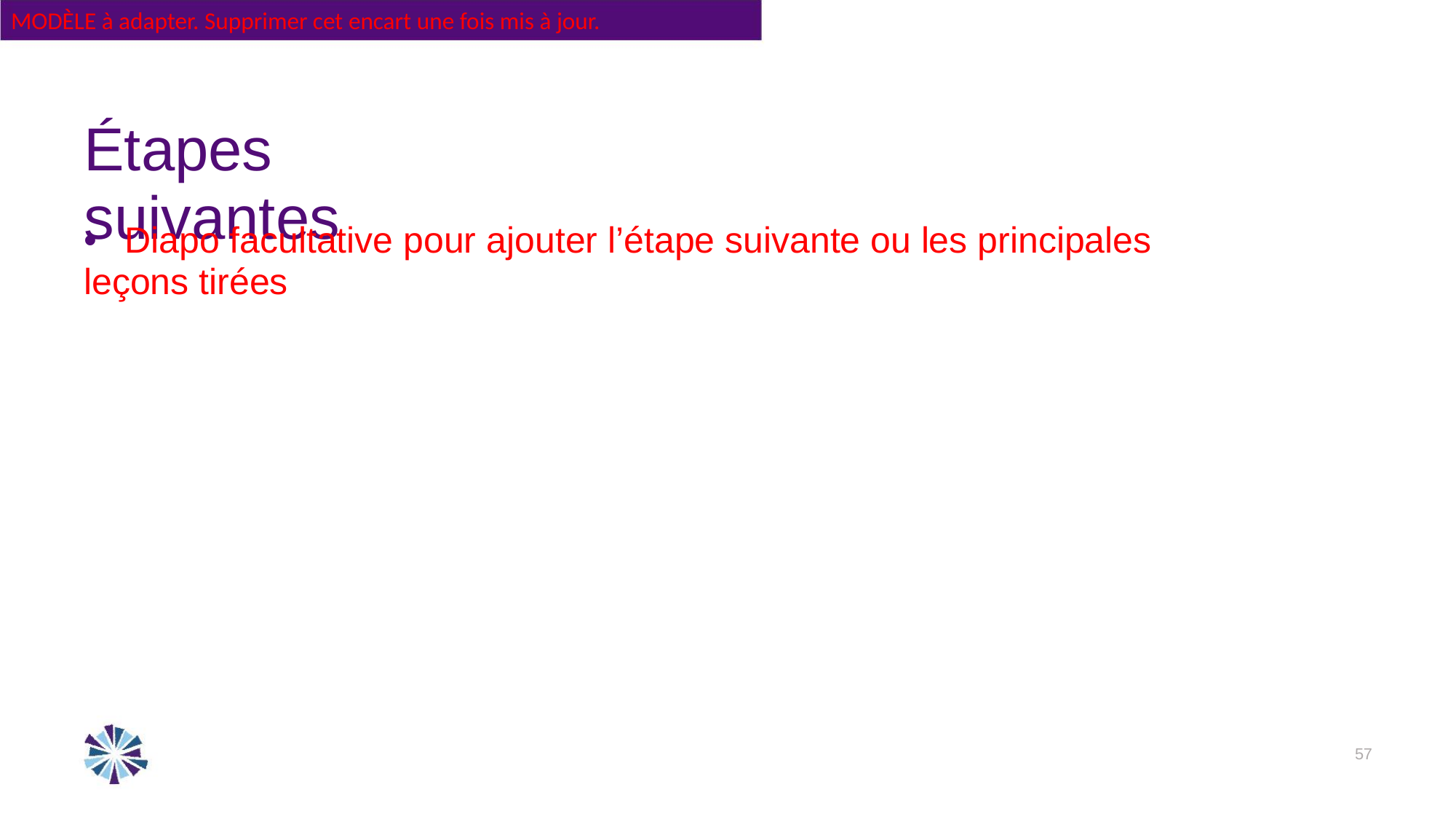

MODÈLE à adapter. Supprimer cet encart une fois mis à jour.
Étapes suivantes
• Diapo facultative pour ajouter l’étape suivante ou les principales leçons tirées
57